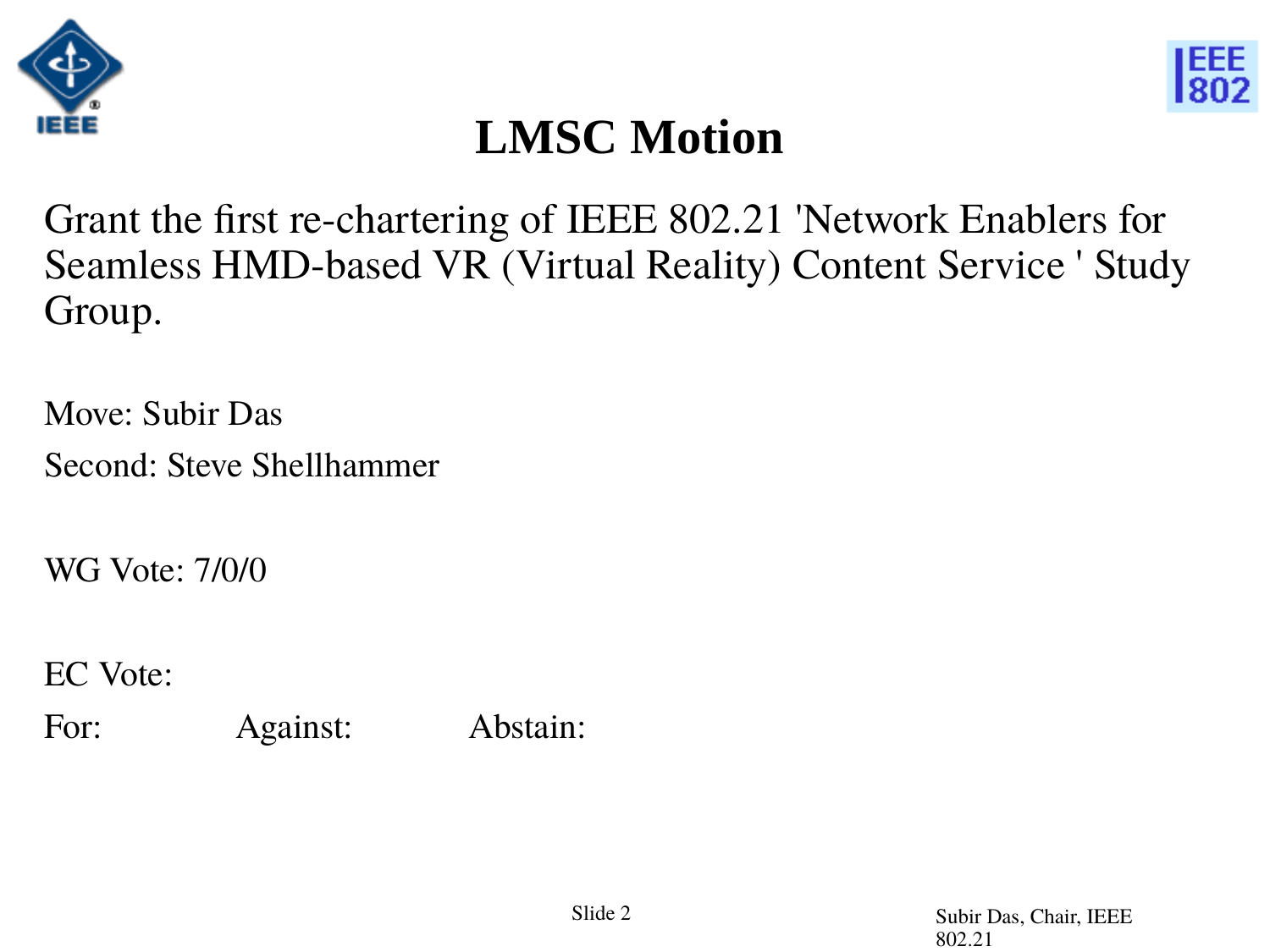

# LMSC Motion
Grant the first re-chartering of IEEE 802.21 'Network Enablers for Seamless HMD-based VR (Virtual Reality) Content Service ' Study Group.

Move: Subir Das
Second: Steve Shellhammer

WG Vote: 7/0/0

EC Vote:
For:               Against:             Abstain:

Slide 2
Subir Das, Chair, IEEE 802.21